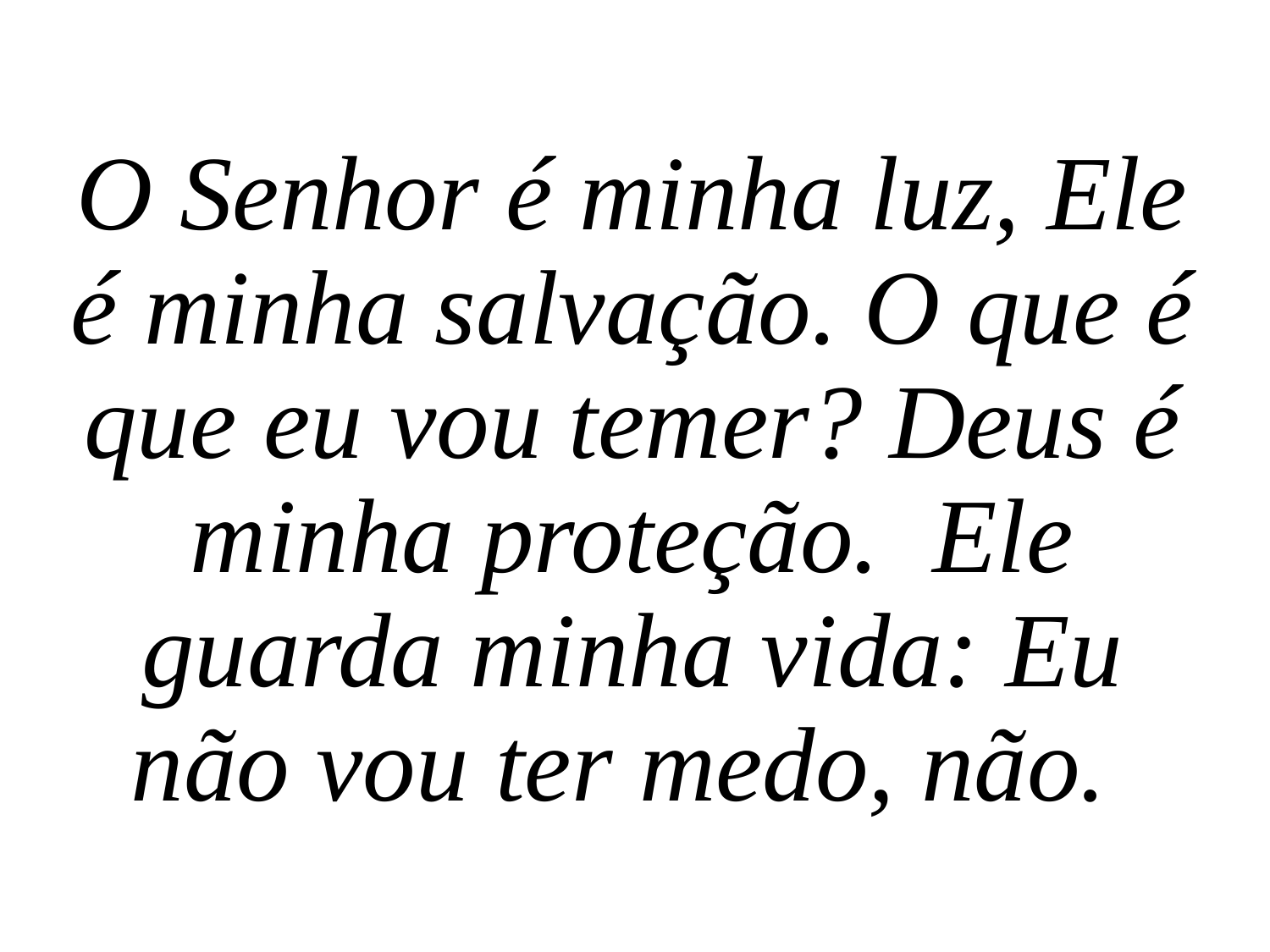

O Senhor é minha luz, Ele é minha salvação. O que é que eu vou temer? Deus é minha proteção.  Ele guarda minha vida: Eu não vou ter medo, não.